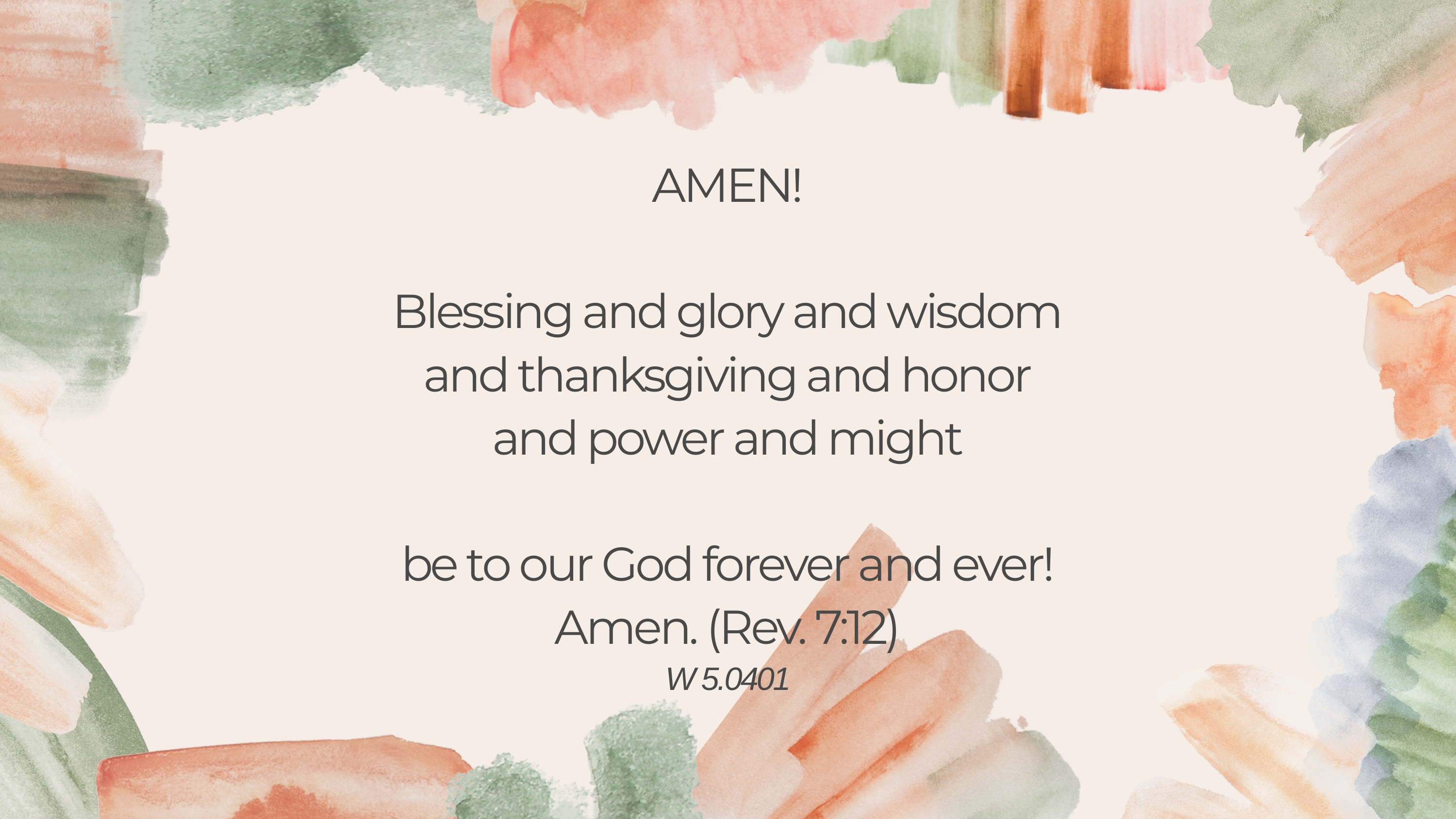

AMEN!

Blessing and glory and wisdom
and thanksgiving and honor
and power and might

be to our God forever and ever!
Amen. (Rev. 7:12)
W 5.0401